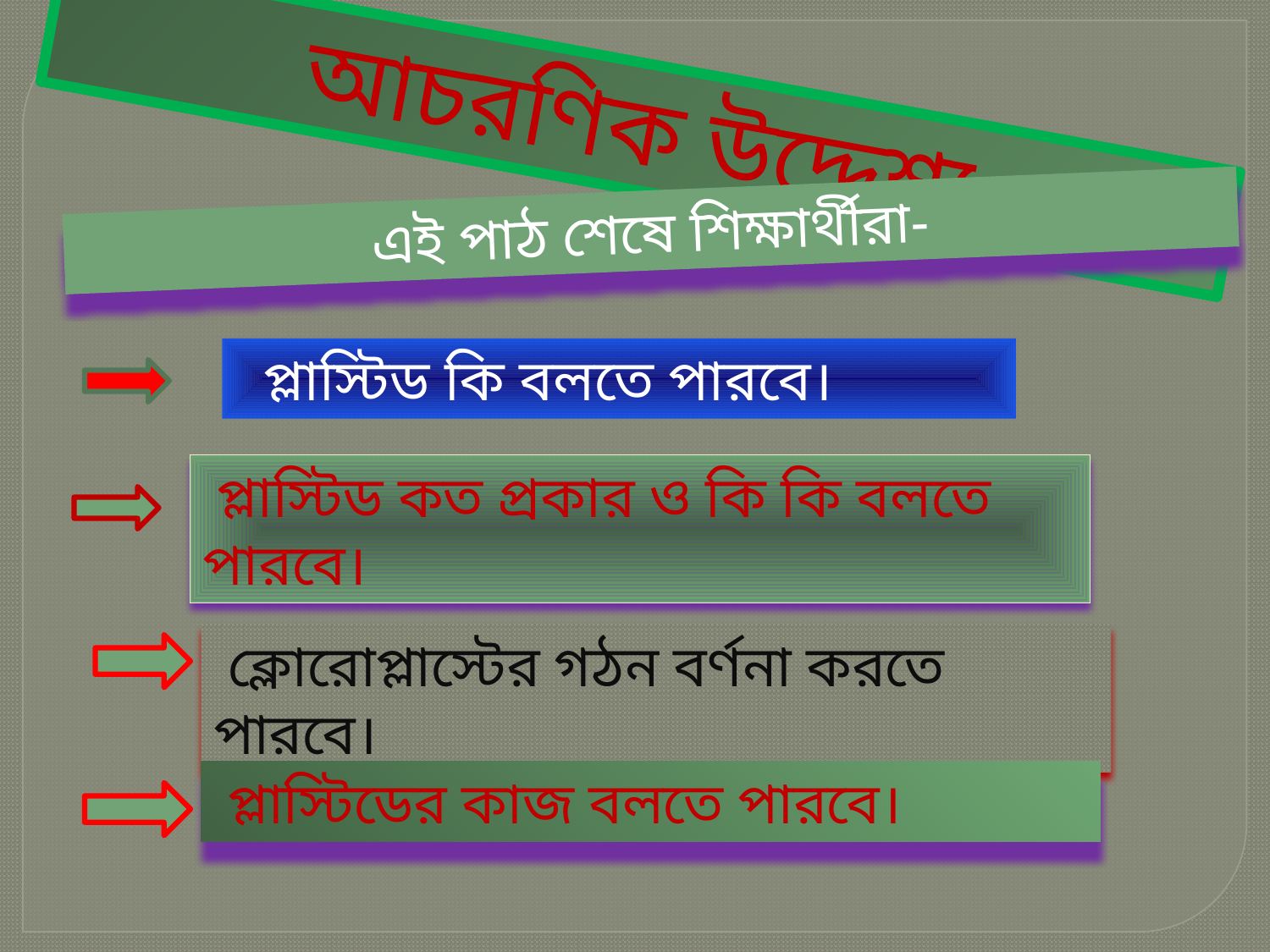

আচরণিক উদ্দেশ্য
এই পাঠ শেষে শিক্ষার্থীরা-
  প্লাস্টিড কি বলতে পারবে।

 প্লাস্টিড কত প্রকার ও কি কি বলতে পারবে।

 ক্লোরোপ্লাস্টের গঠন বর্ণনা করতে পারবে।

 প্লাস্টিডের কাজ বলতে পারবে।